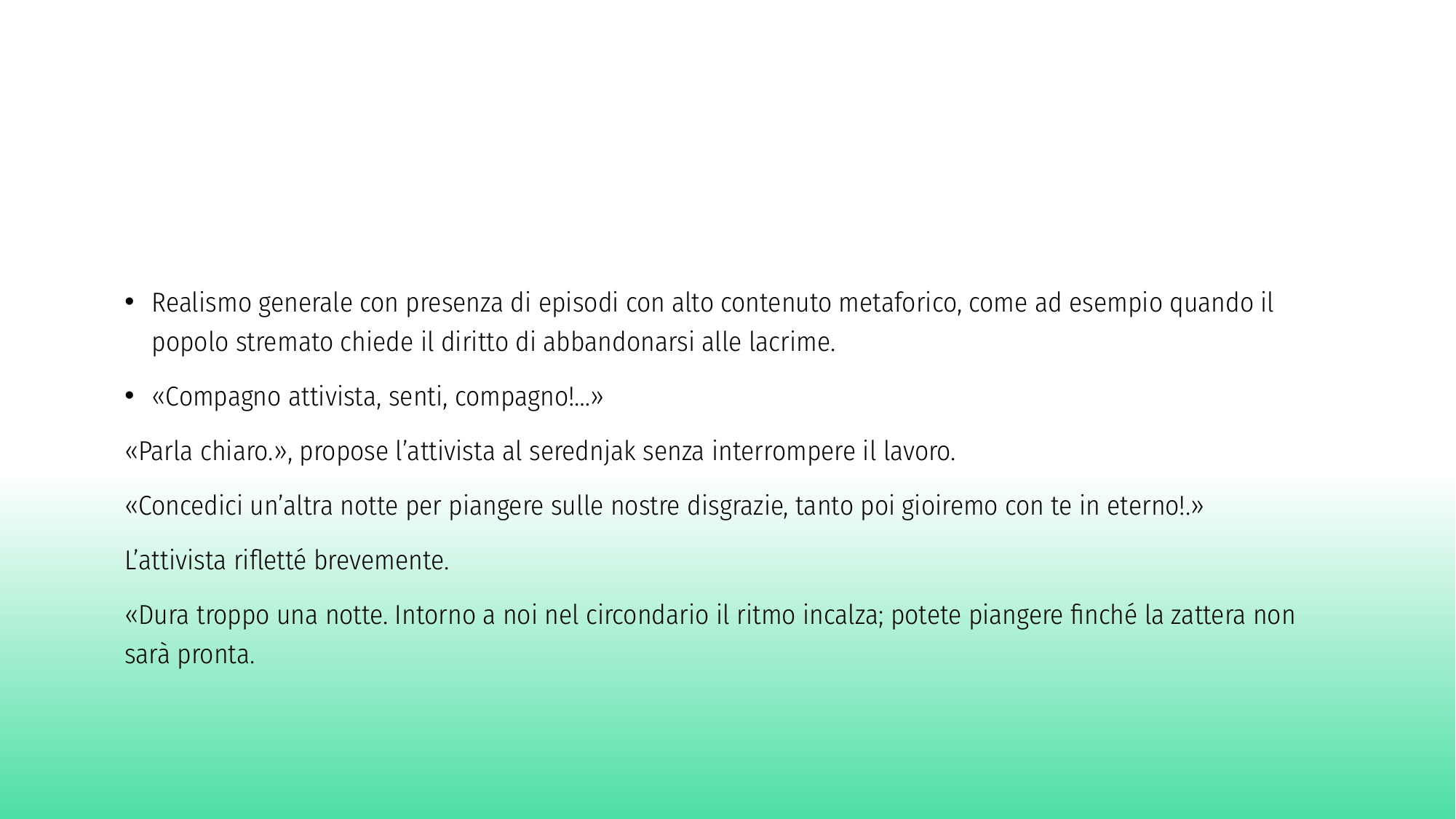

#
Realismo generale con presenza di episodi con alto contenuto metaforico, come ad esempio quando il popolo stremato chiede il diritto di abbandonarsi alle lacrime.
«Compagno attivista, senti, compagno!…»
«Parla chiaro.», propose l’attivista al serednjak senza interrompere il lavoro.
«Concedici un’altra notte per piangere sulle nostre disgrazie, tanto poi gioiremo con te in eterno!.»
L’attivista rifletté brevemente.
«Dura troppo una notte. Intorno a noi nel circondario il ritmo incalza; potete piangere finché la zattera non sarà pronta.